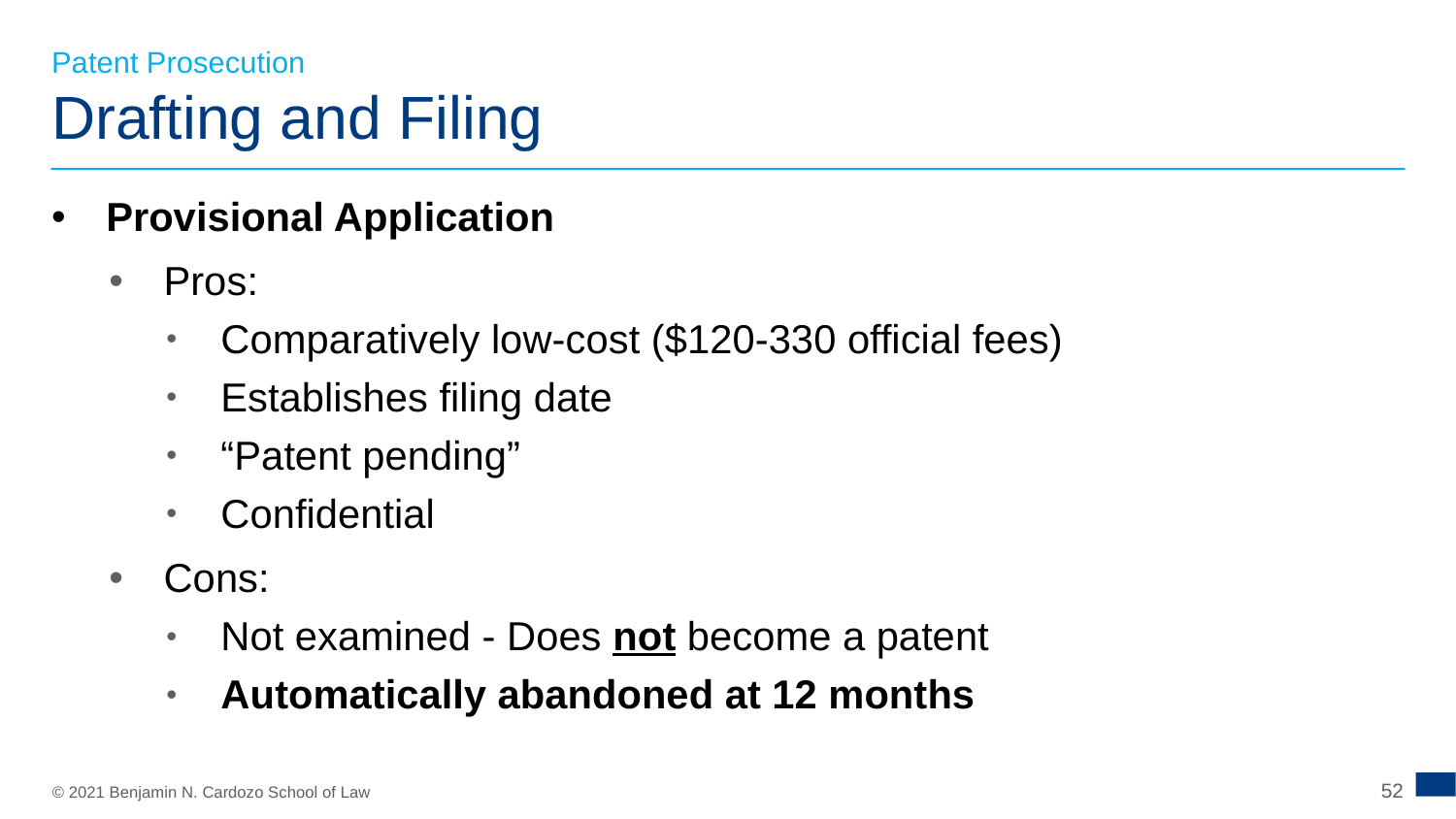

Patent Prosecution
# Drafting and Filing
Provisional Application
Pros:
Comparatively low-cost ($120-330 official fees)
Establishes filing date
“Patent pending”
Confidential
Cons:
Not examined - Does not become a patent
Automatically abandoned at 12 months
52